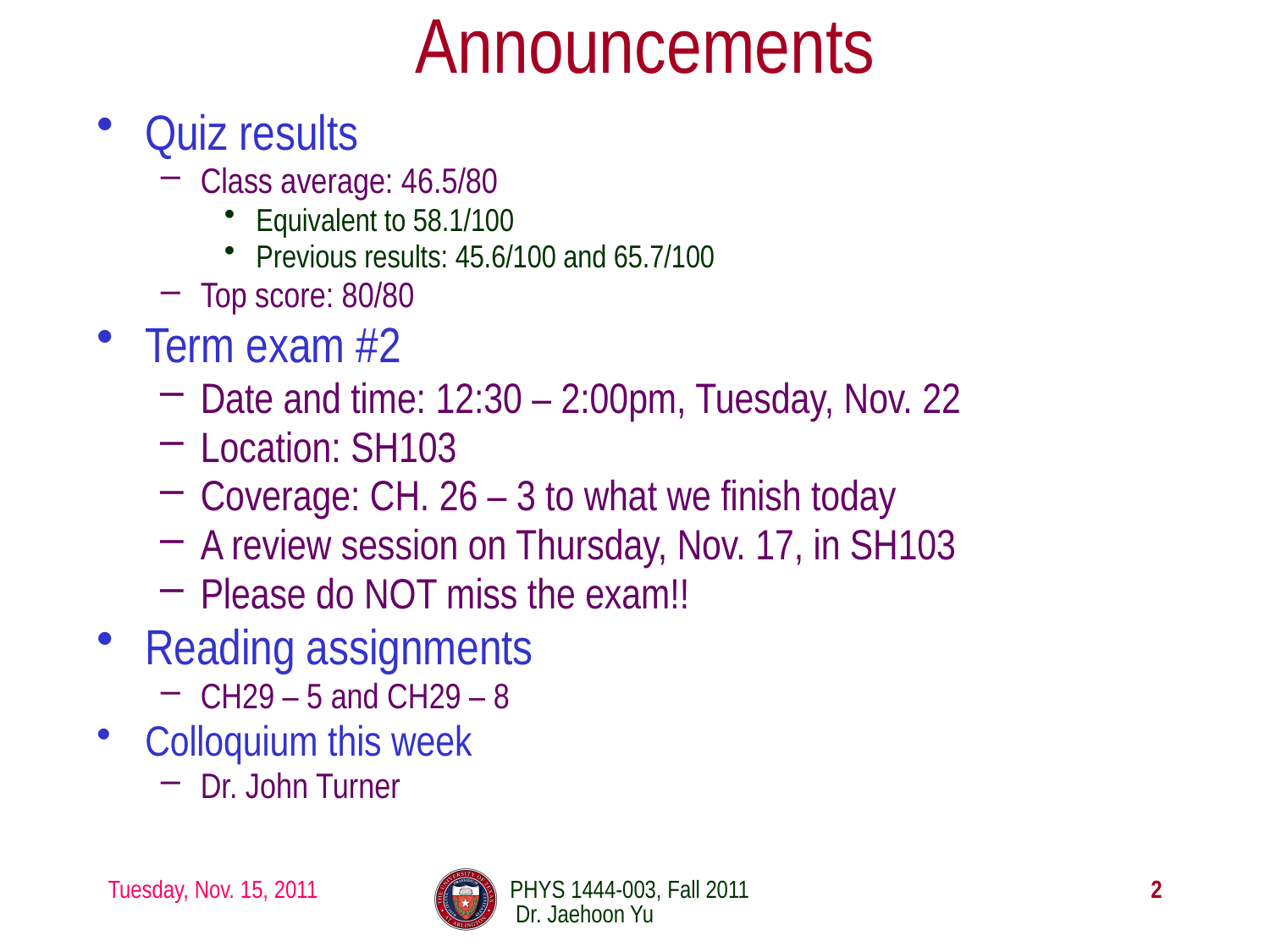

# Announcements
Quiz results
Class average: 46.5/80
Equivalent to 58.1/100
Previous results: 45.6/100 and 65.7/100
Top score: 80/80
Term exam #2
Date and time: 12:30 – 2:00pm, Tuesday, Nov. 22
Location: SH103
Coverage: CH. 26 – 3 to what we finish today
A review session on Thursday, Nov. 17, in SH103
Please do NOT miss the exam!!
Reading assignments
CH29 – 5 and CH29 – 8
Colloquium this week
Dr. John Turner
Tuesday, Nov. 15, 2011
PHYS 1444-003, Fall 2011             Dr. Jaehoon Yu
2